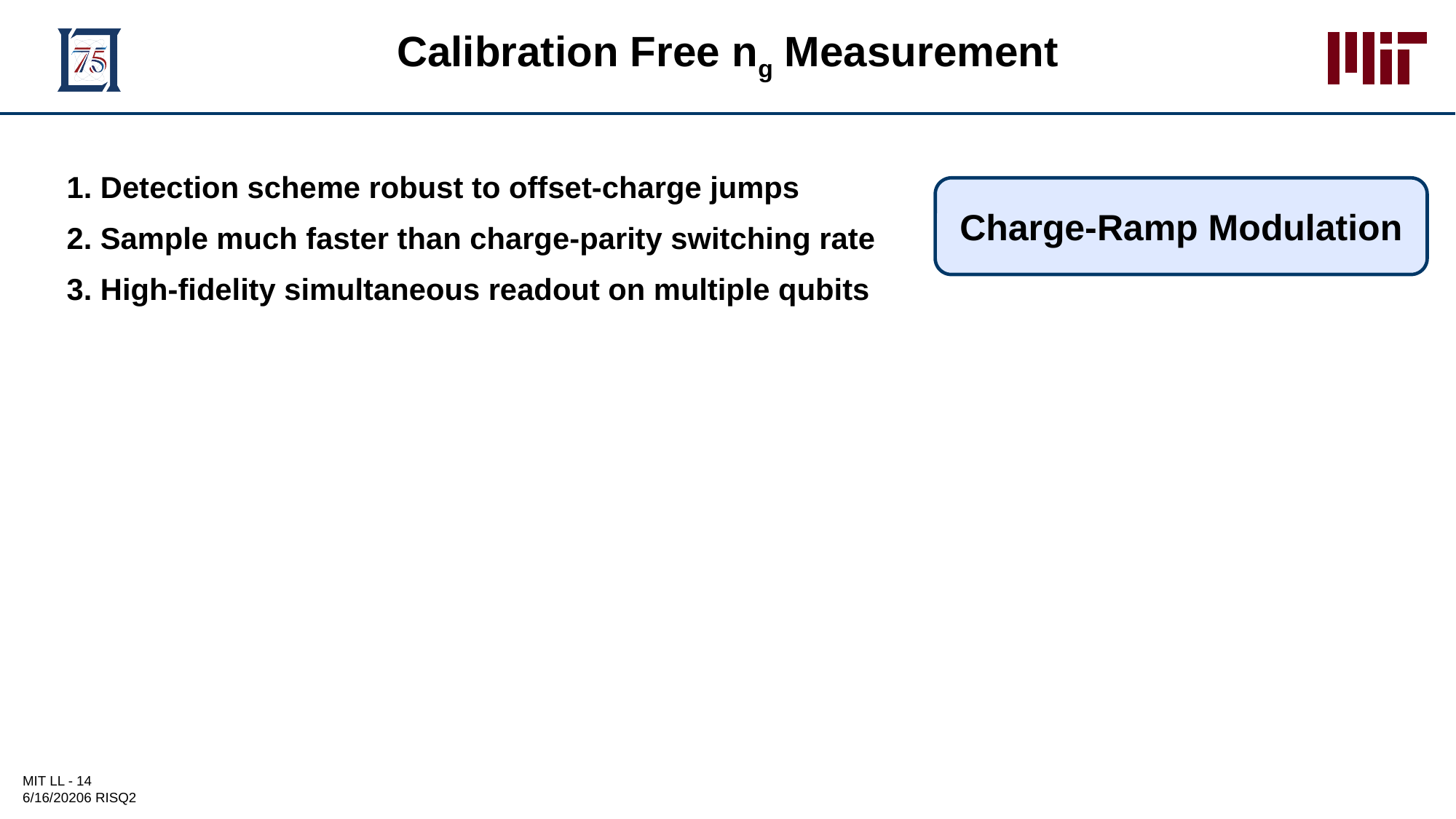

# Calibration Free ng Measurement
1. Detection scheme robust to offset-charge jumps
2. Sample much faster than charge-parity switching rate
3. High-fidelity simultaneous readout on multiple qubits

Charge-Ramp Modulation